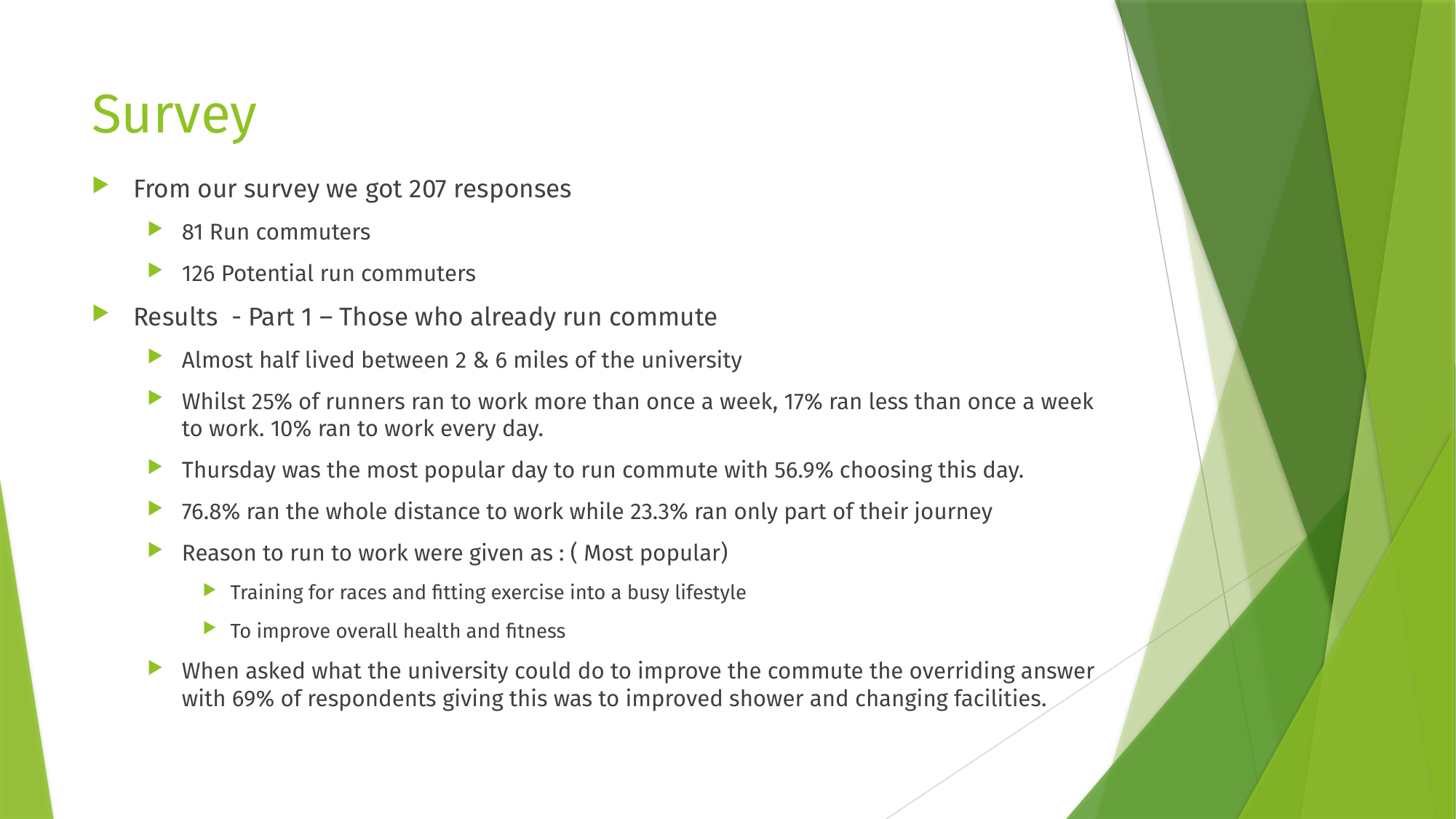

# Survey
From our survey we got 207 responses
81 Run commuters
126 Potential run commuters
Results  - Part 1 – Those who already run commute
Almost half lived between 2 & 6 miles of the university
Whilst 25% of runners ran to work more than once a week, 17% ran less than once a week to work. 10% ran to work every day.
Thursday was the most popular day to run commute with 56.9% choosing this day.
76.8% ran the whole distance to work while 23.3% ran only part of their journey
Reason to run to work were given as : ( Most popular)
Training for races and fitting exercise into a busy lifestyle
To improve overall health and fitness
When asked what the university could do to improve the commute the overriding answer with 69% of respondents giving this was to improved shower and changing facilities.